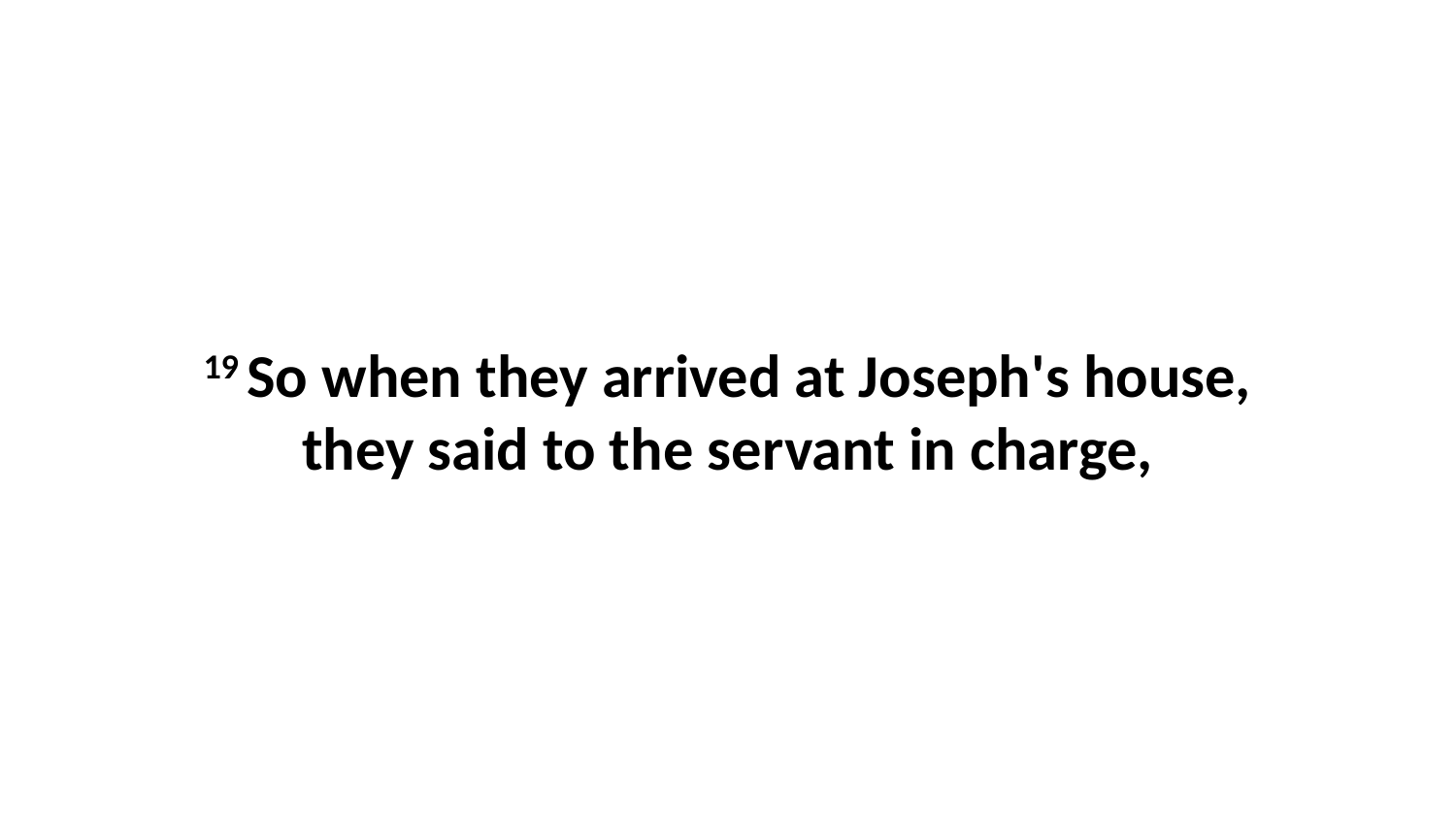

19 So when they arrived at Joseph's house, they said to the servant in charge,